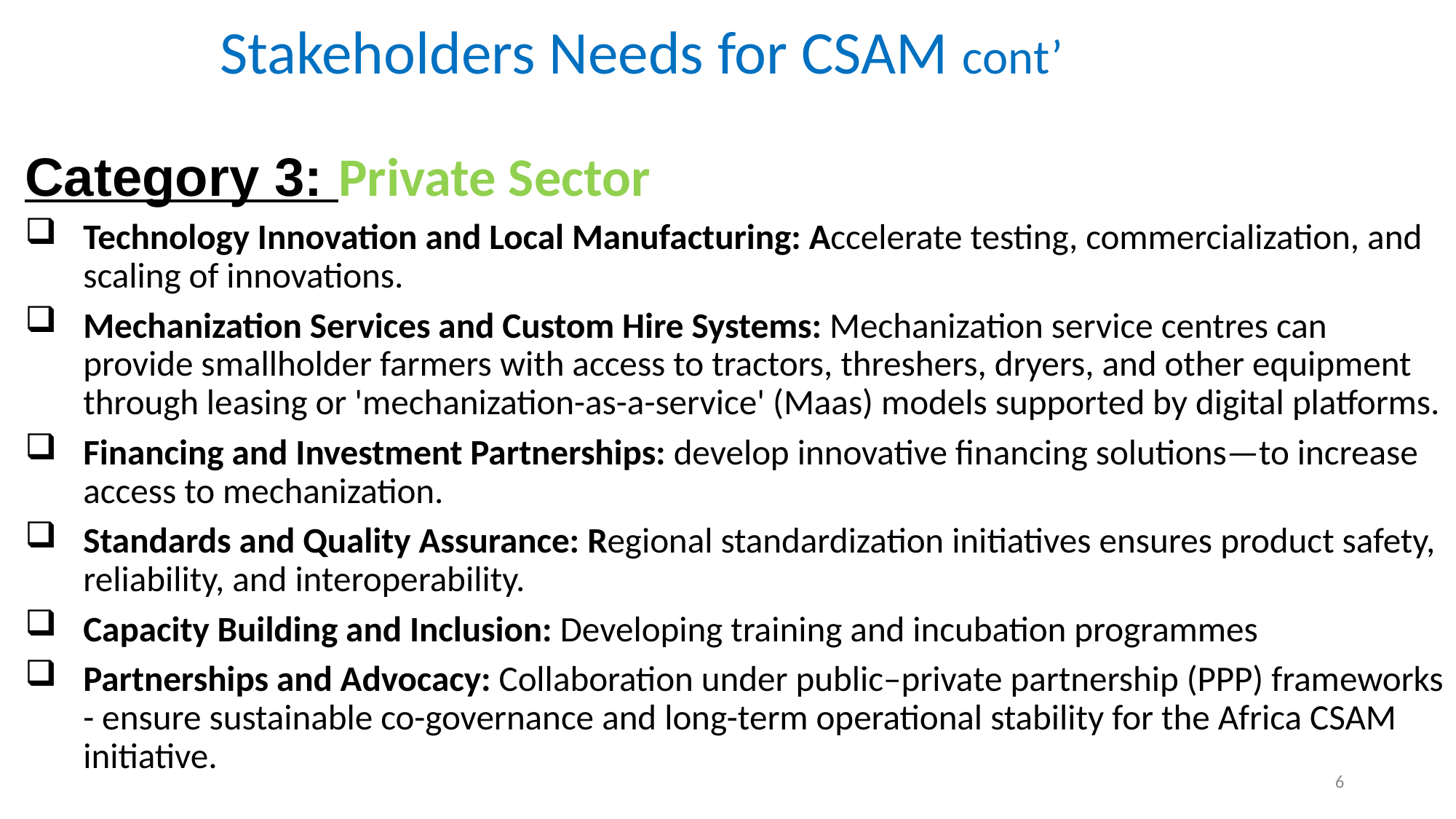

Stakeholders Needs for CSAM cont’
Category 3: Private Sector
Technology Innovation and Local Manufacturing: Accelerate testing, commercialization, and scaling of innovations.
Mechanization Services and Custom Hire Systems: Mechanization service centres can provide smallholder farmers with access to tractors, threshers, dryers, and other equipment through leasing or 'mechanization-as-a-service' (Maas) models supported by digital platforms.
Financing and Investment Partnerships: develop innovative financing solutions—to increase access to mechanization.
Standards and Quality Assurance: Regional standardization initiatives ensures product safety, reliability, and interoperability.
Capacity Building and Inclusion: Developing training and incubation programmes
Partnerships and Advocacy: Collaboration under public–private partnership (PPP) frameworks - ensure sustainable co-governance and long-term operational stability for the Africa CSAM initiative.
6